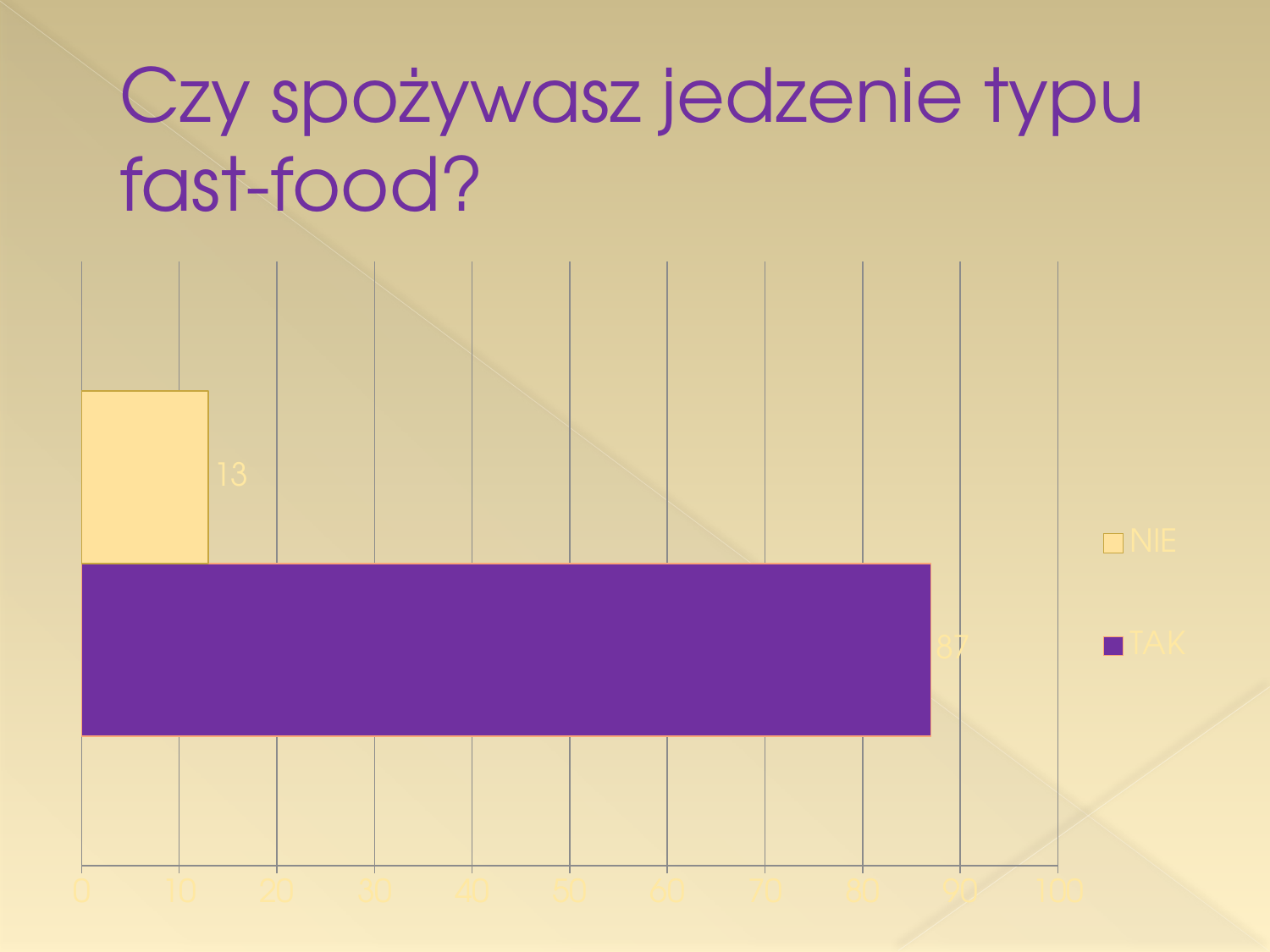

# Czy spożywasz jedzenie typu fast-food?

### Chart

| Category | TAK | NIE |
|---|---|---|
|  | 87.0 | 13.0 |